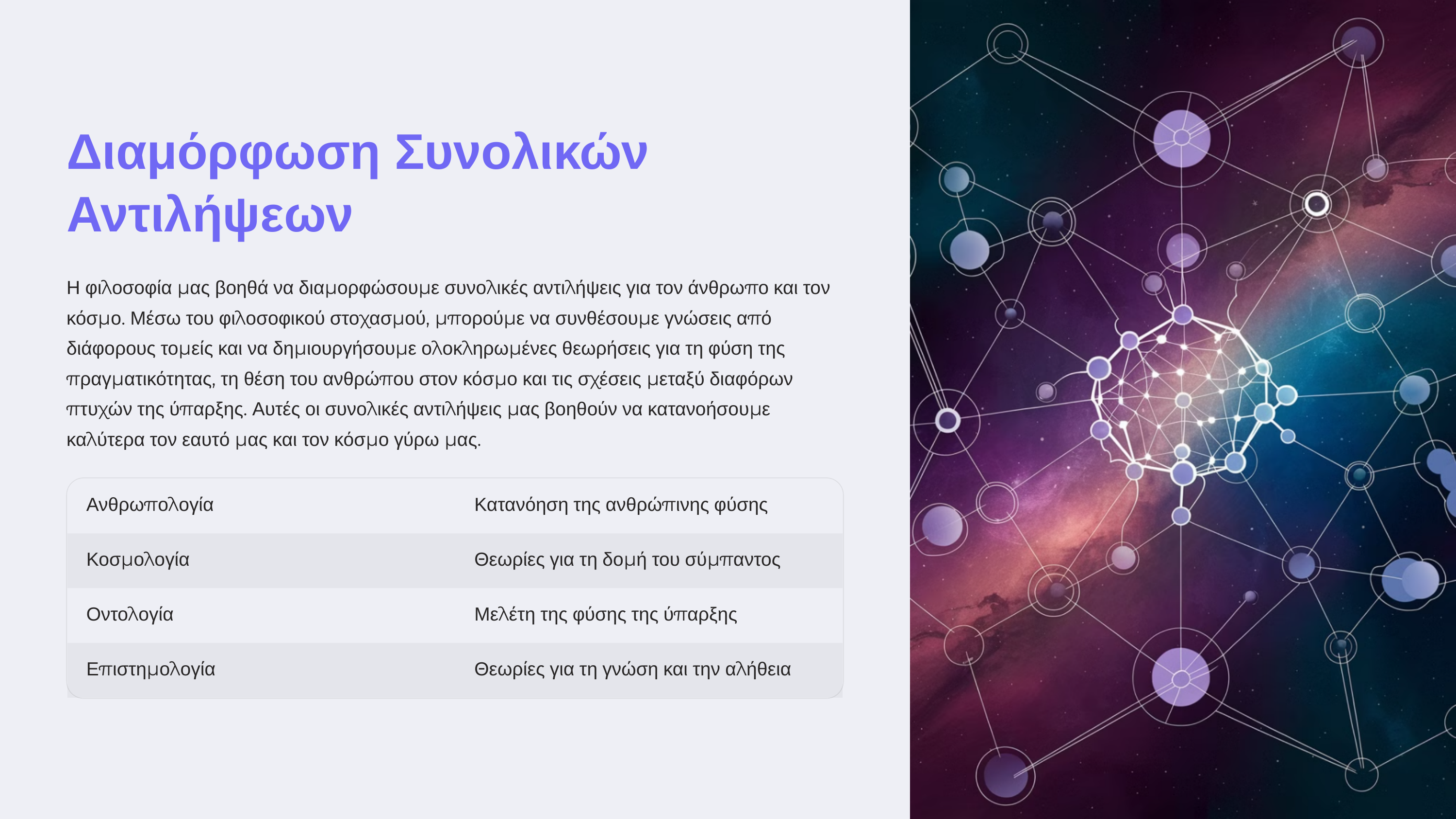

Διαμόρφωση Συνολικών Αντιλήψεων
Η φιλοσοφία μας βοηθά να διαμορφώσουμε συνολικές αντιλήψεις για τον άνθρωπο και τον κόσμο. Μέσω του φιλοσοφικού στοχασμού, μπορούμε να συνθέσουμε γνώσεις από διάφορους τομείς και να δημιουργήσουμε ολοκληρωμένες θεωρήσεις για τη φύση της πραγματικότητας, τη θέση του ανθρώπου στον κόσμο και τις σχέσεις μεταξύ διαφόρων πτυχών της ύπαρξης. Αυτές οι συνολικές αντιλήψεις μας βοηθούν να κατανοήσουμε καλύτερα τον εαυτό μας και τον κόσμο γύρω μας.

Ανθρωπολογία
Κατανόηση της ανθρώπινης φύσης

Κοσμολογία
Θεωρίες για τη δομή του σύμπαντος

Οντολογία
Μελέτη της φύσης της ύπαρξης

Επιστημολογία
Θεωρίες για τη γνώση και την αλήθεια